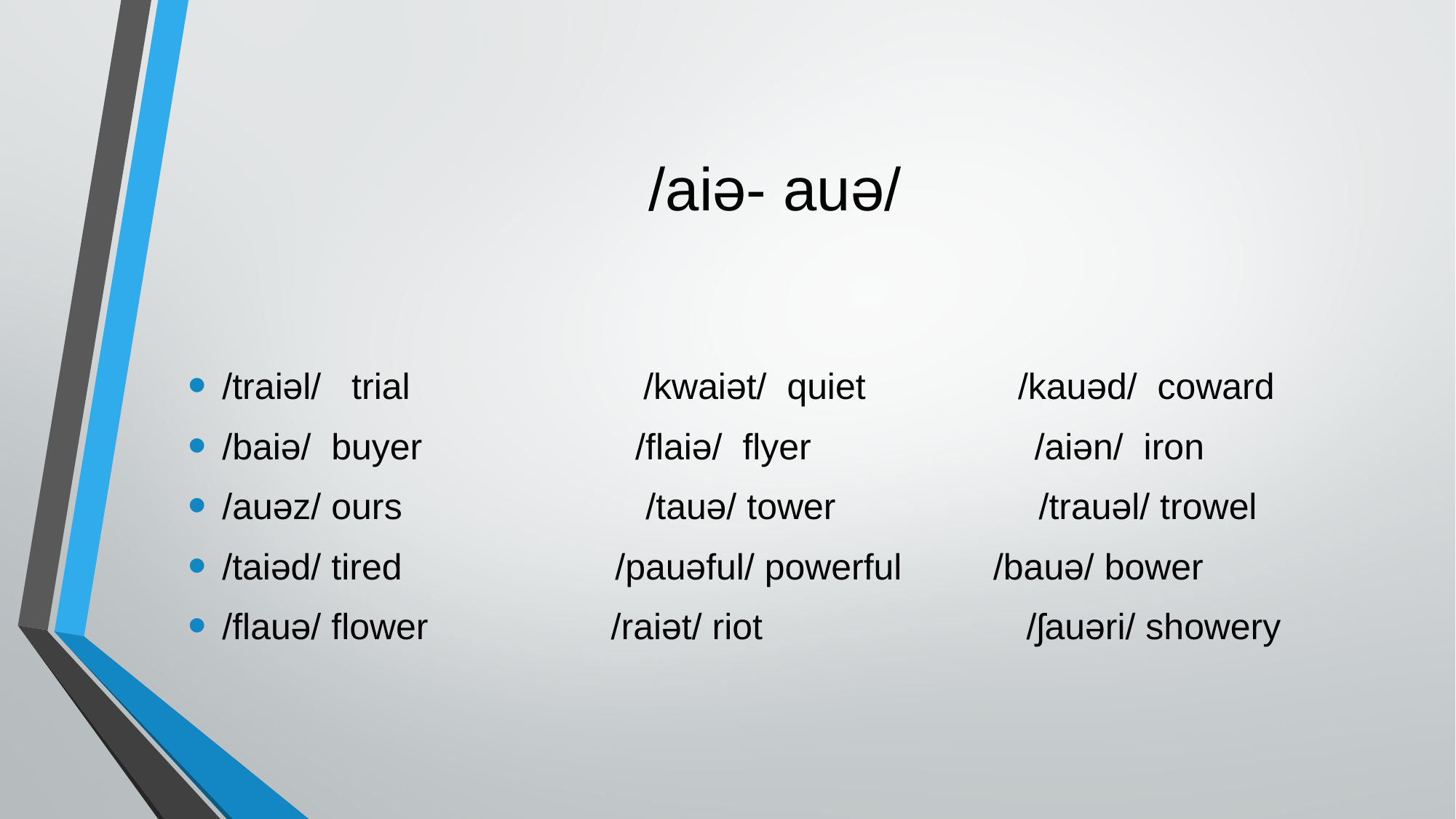

# /aiə- auə/
/traiəl/   trial                       /kwaiət/  quiet               /kauəd/  coward
/baiə/  buyer                     /flaiə/  flyer                      /aiən/  iron
/auəz/ ours                        /tauə/ tower                    /trauəl/ trowel
/taiəd/ tired                     /pauəful/ powerful         /bauə/ bower
/flauə/ flower                  /raiət/ riot                          /ʃauəri/ showery